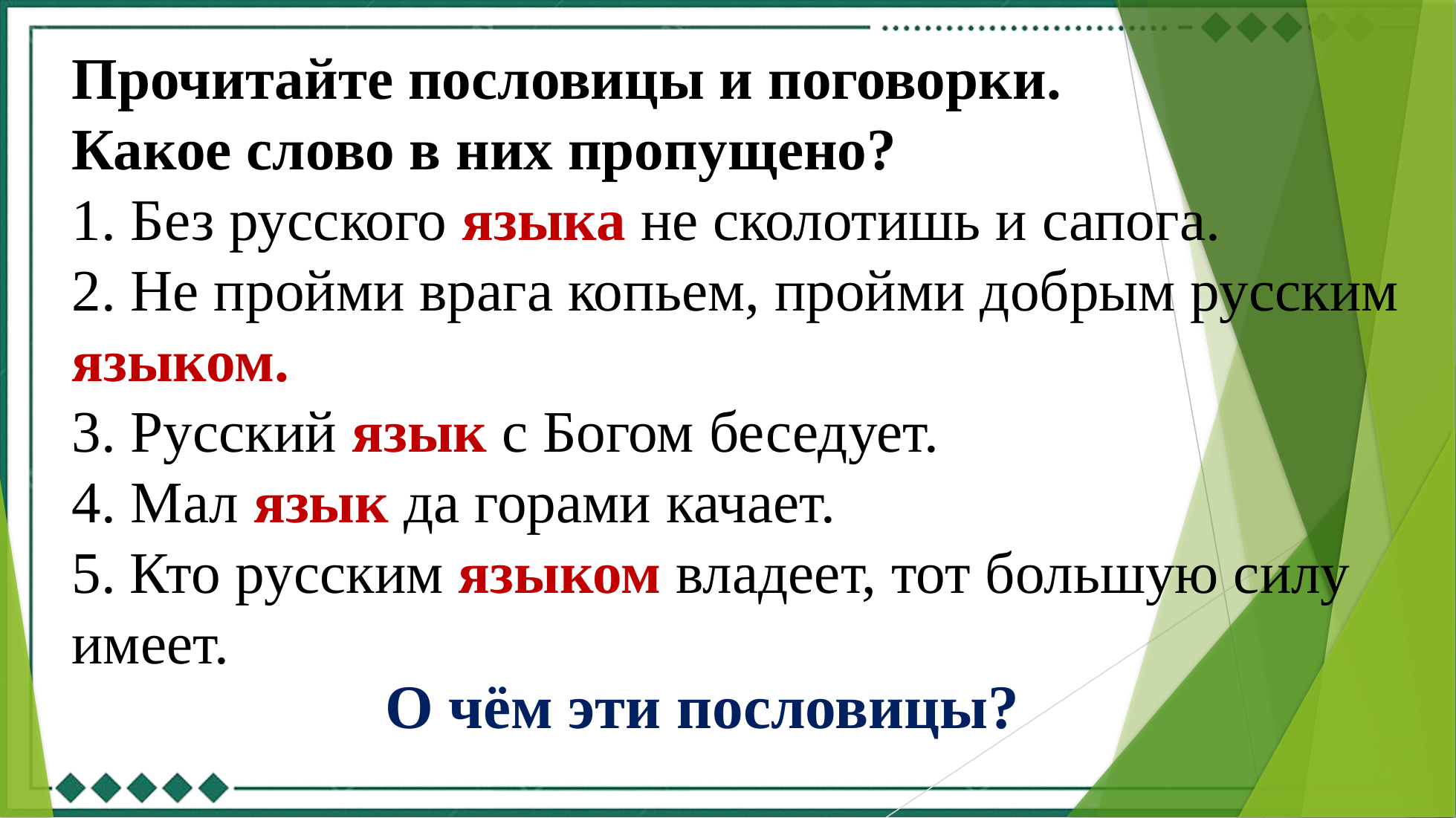

Прочитайте пословицы и поговорки.
Какое слово в них пропущено?
1. Без русского языка не сколотишь и сапога.
2. Не пройми врага копьем, пройми добрым русским языком.
3. Русский язык с Богом беседует.
4. Мал язык да горами качает.
5. Кто русским языком владеет, тот большую силу имеет.
О чём эти пословицы?